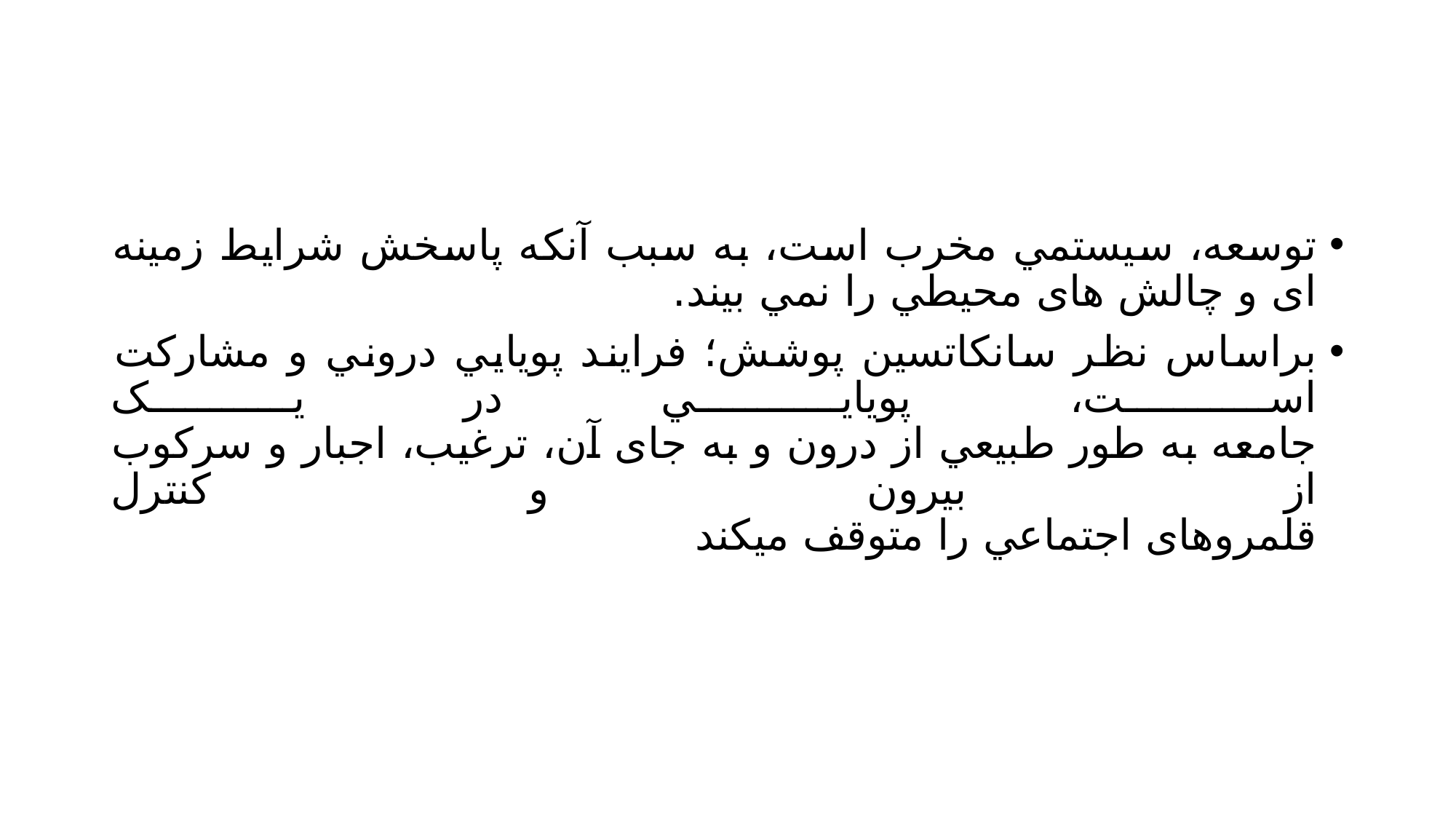

#
توسعه، سيستمي مخرب است، به سبب آنکه پاسخش شرایط زمينه ای و چالش های محيطي را نمي بيند.
براساس نظر سانکاتسين پوشش؛ فرایند پویایي دروني و مشارکت است، پویایي در یک
جامعه به طور طبيعي از درون و به جای آن، ترغيب، اجبار و سرکوب از بيرون و کنترل
قلمروهای اجتماعي را متوقف ميکند